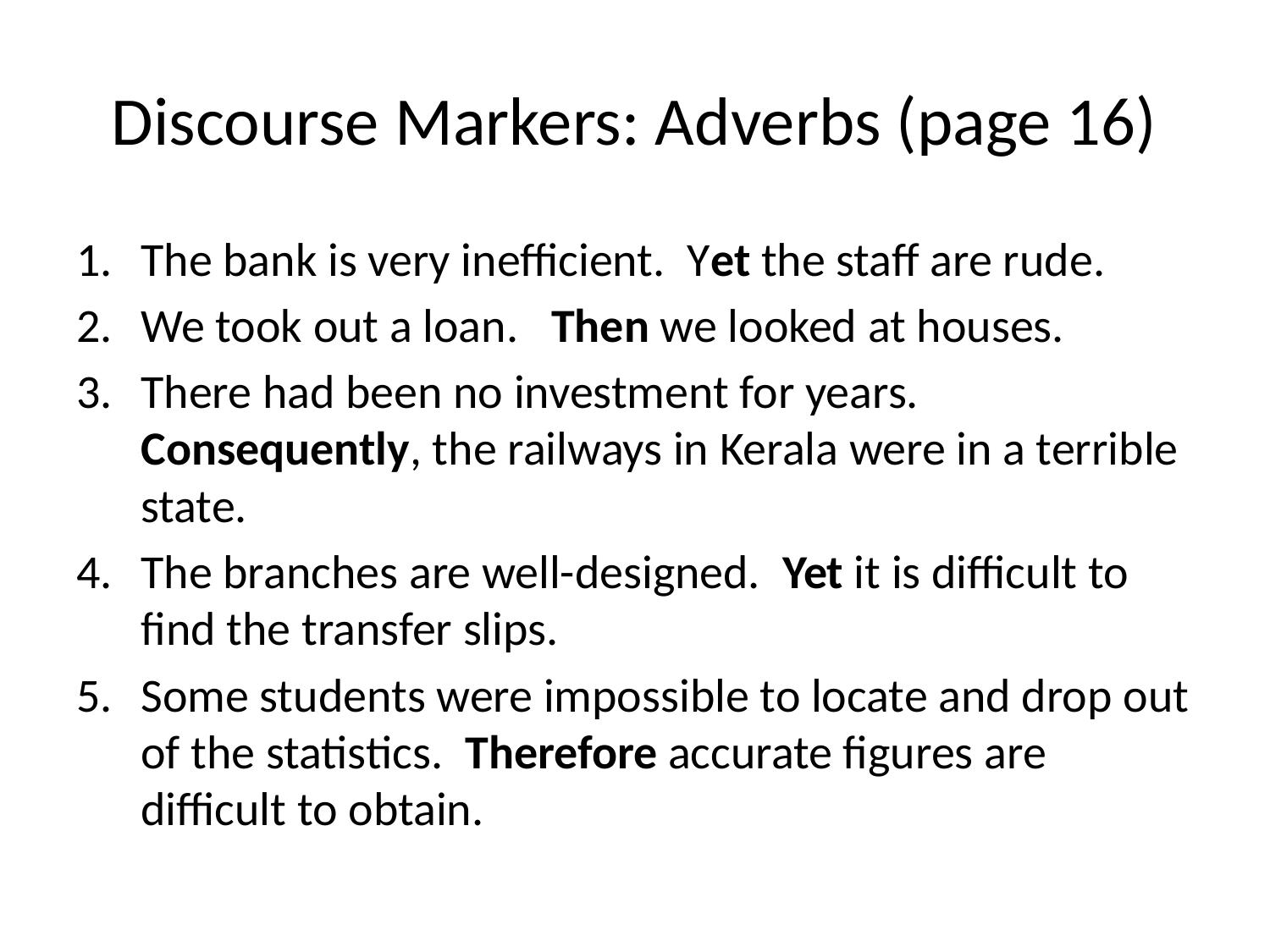

# Discourse Markers: Adverbs (page 16)
The bank is very inefficient.  Yet the staff are rude.
We took out a loan.   Then we looked at houses.
There had been no investment for years.  Consequently, the railways in Kerala were in a terrible state.
The branches are well-designed.  Yet it is difficult to find the transfer slips.
Some students were impossible to locate and drop out of the statistics.  Therefore accurate figures are difficult to obtain.